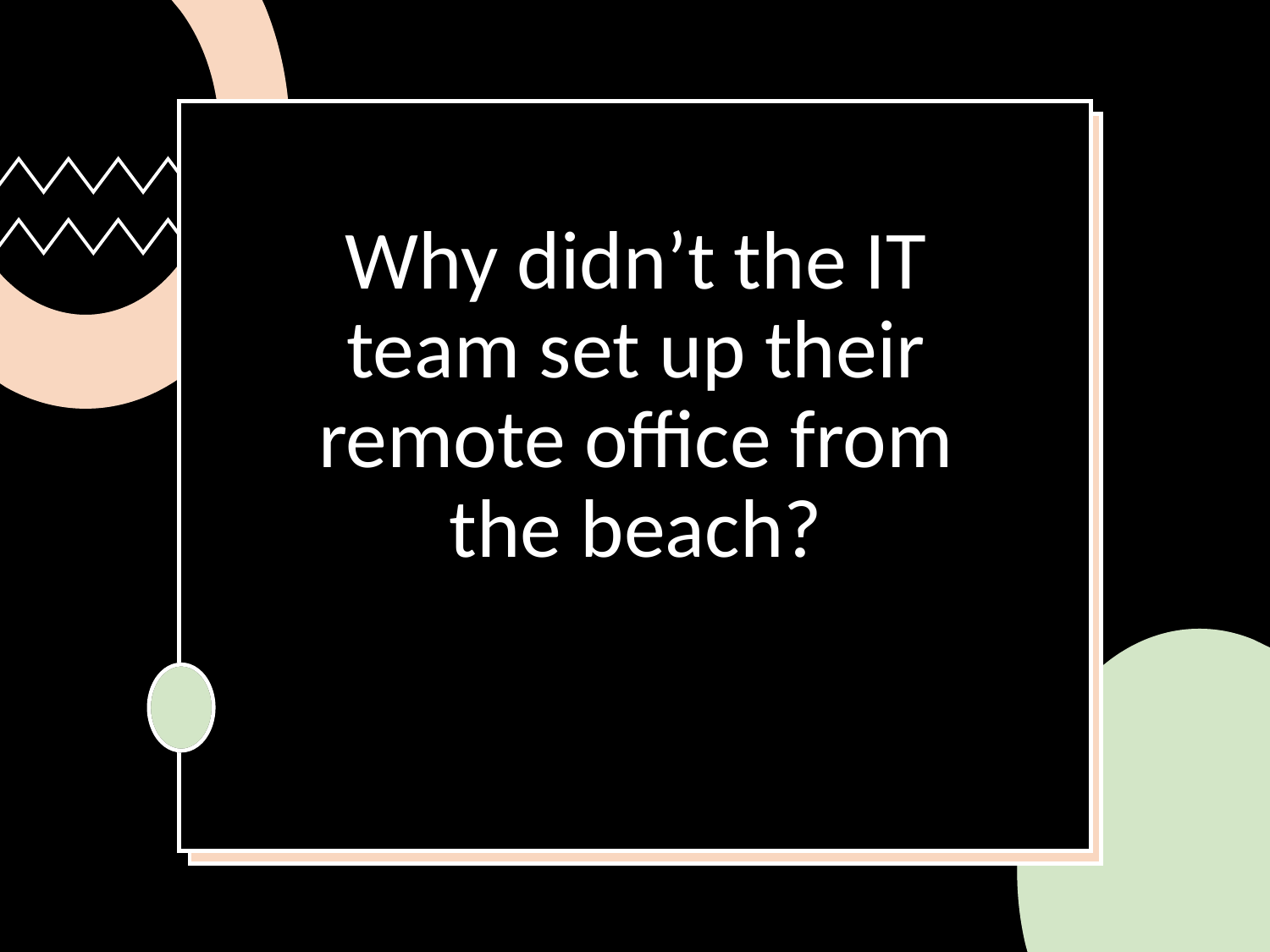

Why didn’t the IT team set up their remote office from the beach?